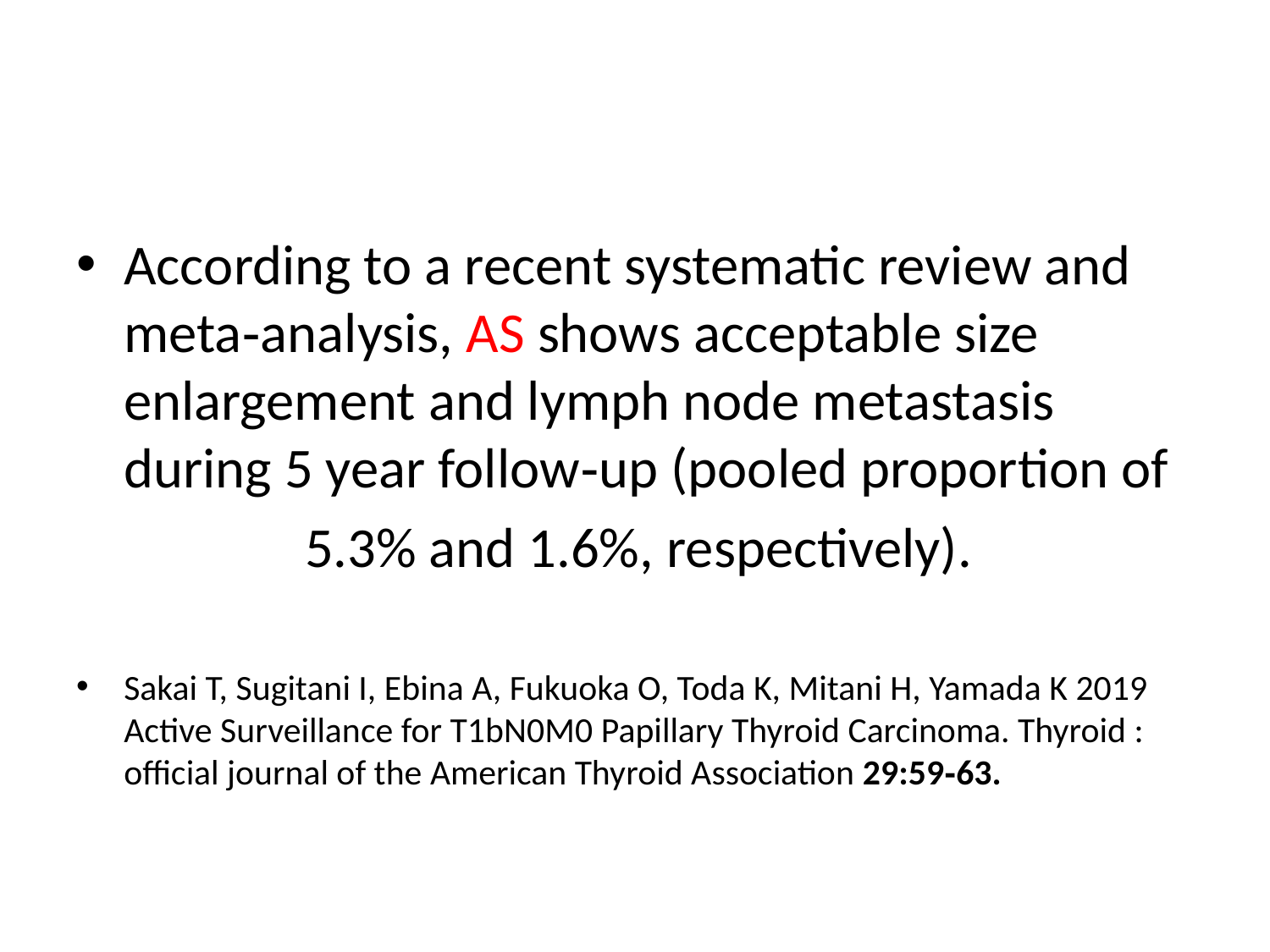

#
According to a recent systematic review and meta‐analysis, AS shows acceptable size enlargement and lymph node metastasis during 5 year follow‐up (pooled proportion of
                  5.3% and 1.6%, respectively).

Sakai T, Sugitani I, Ebina A, Fukuoka O, Toda K, Mitani H, Yamada K 2019 Active Surveillance for T1bN0M0 Papillary Thyroid Carcinoma. Thyroid : official journal of the American Thyroid Association 29:59‐63.